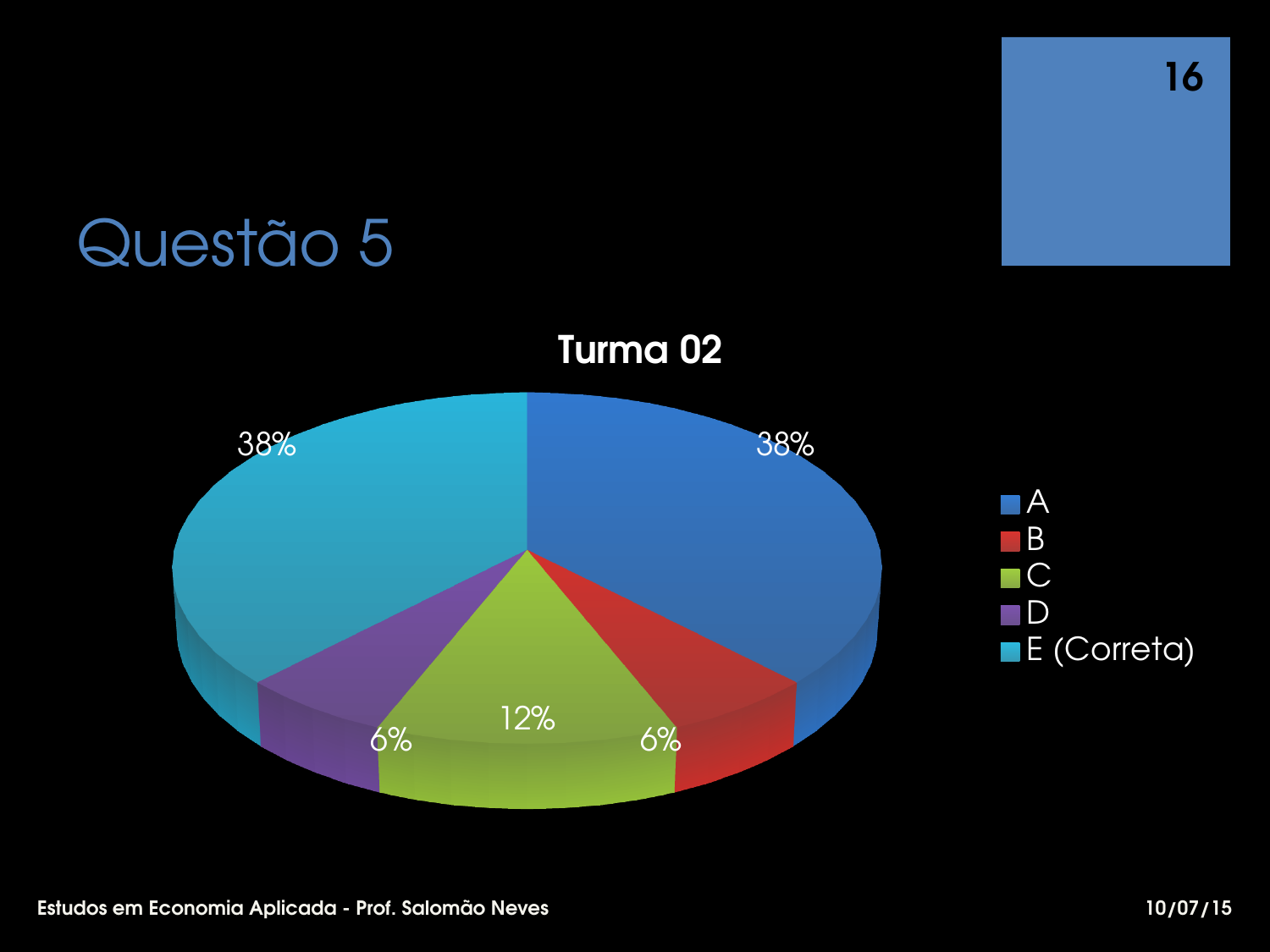

16
# Questão 5

[unsupported chart]

Estudos em Economia Aplicada - Prof. Salomão Neves
10/07/15